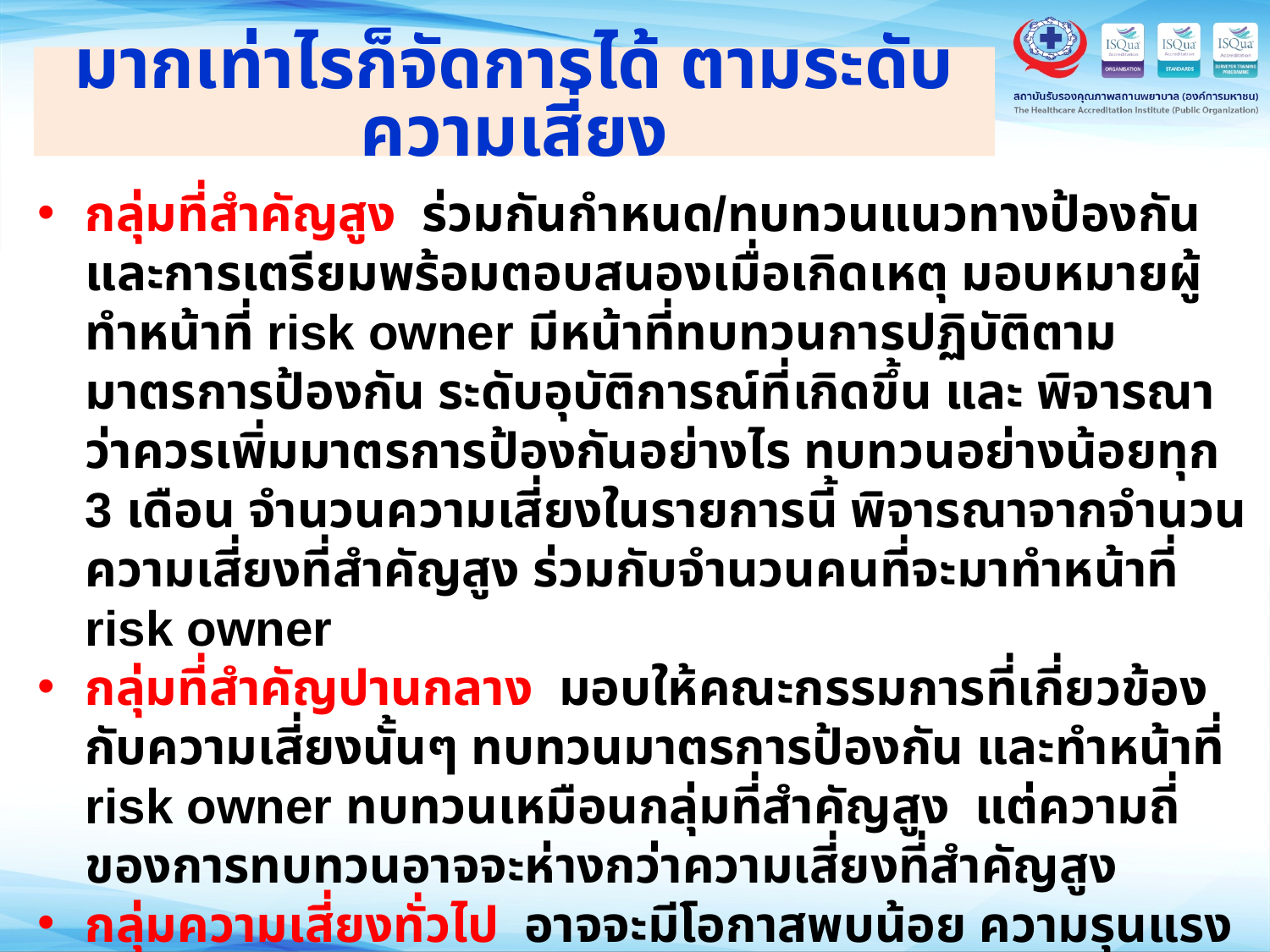

# มากเท่าไรก็จัดการได้ ตามระดับความเสี่ยง
กลุ่มที่สำคัญสูง  ร่วมกันกำหนด/ทบทวนแนวทางป้องกัน และการเตรียมพร้อมตอบสนองเมื่อเกิดเหตุ มอบหมายผู้ทำหน้าที่ risk owner มีหน้าที่ทบทวนการปฏิบัติตามมาตรการป้องกัน ระดับอุบัติการณ์ที่เกิดขึ้น และ พิจารณาว่าควรเพิ่มมาตรการป้องกันอย่างไร ทบทวนอย่างน้อยทุก 3 เดือน จำนวนความเสี่ยงในรายการนี้ พิจารณาจากจำนวนความเสี่ยงที่สำคัญสูง ร่วมกับจำนวนคนที่จะมาทำหน้าที่ risk owner
กลุ่มที่สำคัญปานกลาง  มอบให้คณะกรรมการที่เกี่ยวข้องกับความเสี่ยงนั้นๆ ทบทวนมาตรการป้องกัน และทำหน้าที่ risk owner ทบทวนเหมือนกลุ่มที่สำคัญสูง  แต่ความถี่ของการทบทวนอาจจะห่างกว่าความเสี่ยงที่สำคัญสูง
กลุ่มความเสี่ยงทั่วไป  อาจจะมีโอกาสพบน้อย ความรุนแรงน้อย ตรวจสอบว่ามีมาตรการป้องกันอยู่ในคู่มือแล้วหรือไม่ ถ้ามีก็หาวิธีการสื่อสารและทำให้มั่นใจว่ามีการรับรู้และปฏิบัติ (ซึ่งกลุ่มนี้คาดว่าจะมีมากที่สุด)
ด้วยแนวทางเช่นนี้  จะรับมือความเสี่ยงได้ทุกรายการ ตั้งเป้ากวาดให้หมดใน 3 เดือน